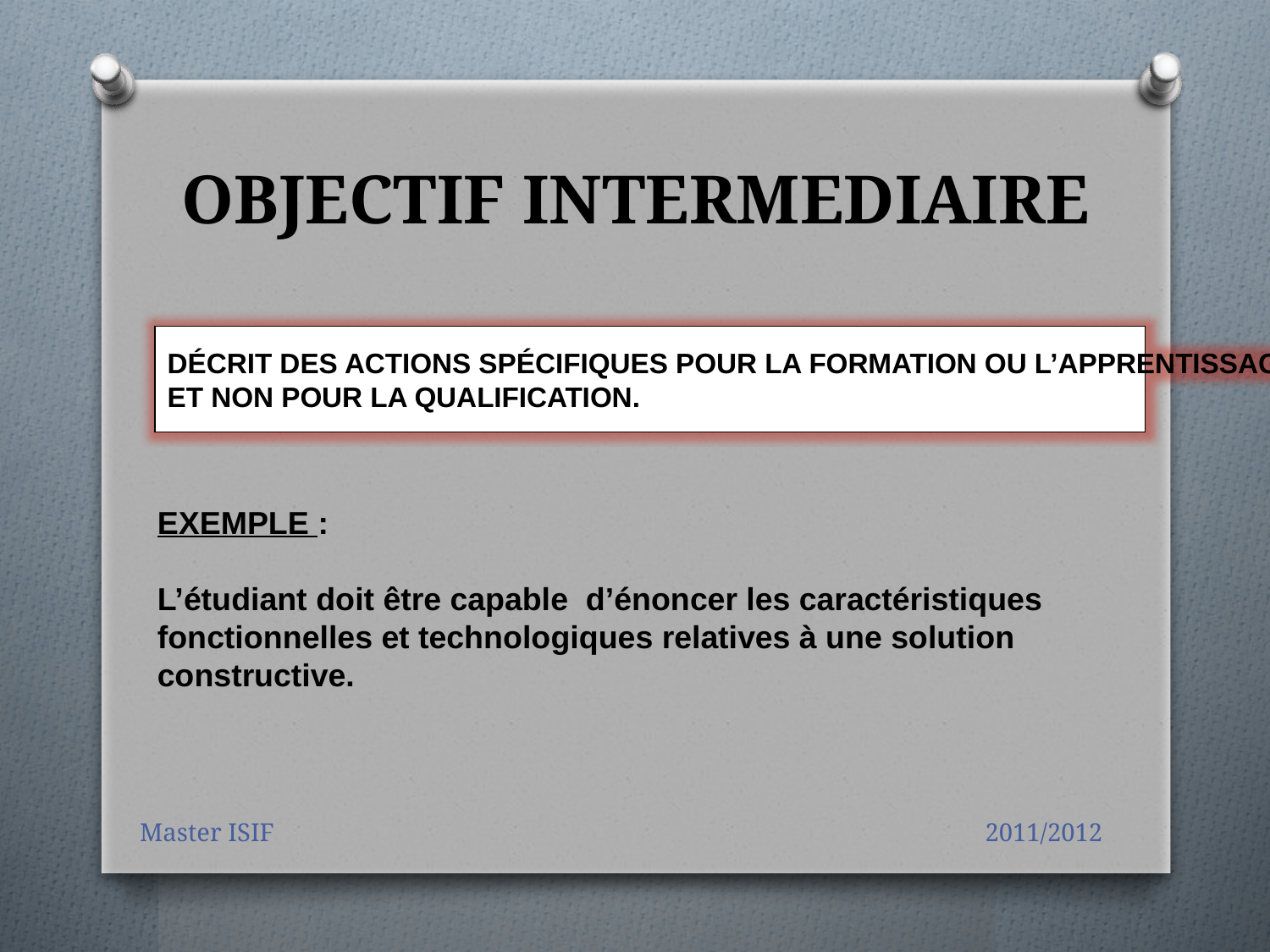

# OBJECTIF INTERMEDIAIRE
DÉCRIT DES ACTIONS SPÉCIFIQUES POUR LA FORMATION OU L’APPRENTISSAGE
ET NON POUR LA QUALIFICATION.
EXEMPLE :

L’étudiant doit être capable  d’énoncer les caractéristiques fonctionnelles et technologiques relatives à une solution constructive.

Master ISIF                                                                                                                2011/2012